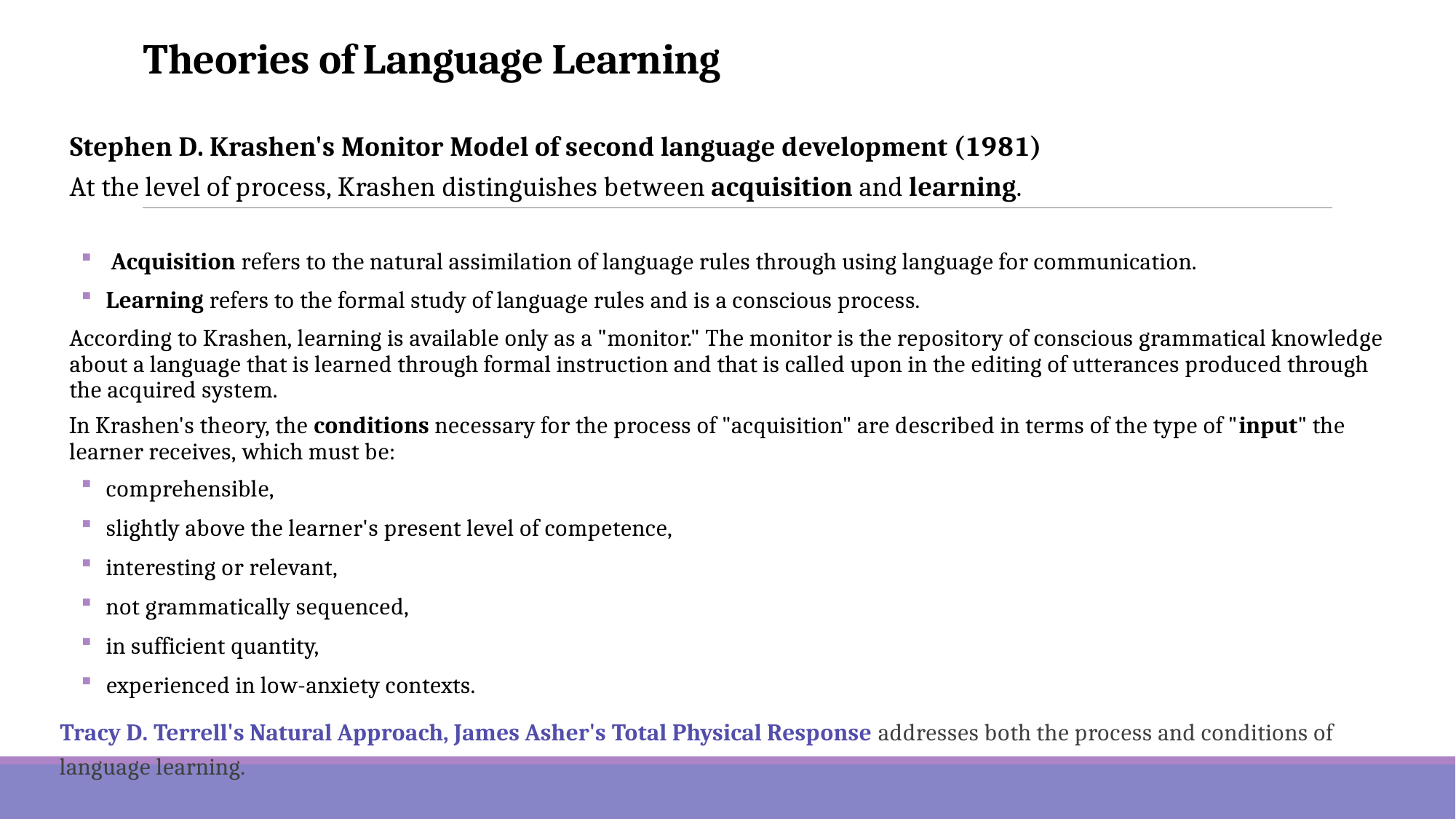

# Theories of Language Learning

Stephen D. Krashen's Monitor Model of second language development (1981)
At the level of process, Krashen distinguishes between acquisition and learning.

  Acquisition refers to the natural assimilation of language rules through using language for communication.
 Learning refers to the formal study of language rules and is a conscious process.
According to Krashen, learning is available only as a "monitor." The monitor is the repository of conscious grammatical knowledge about a language that is learned through formal instruction and that is called upon in the editing of utterances produced through the acquired system.
In Krashen's theory, the conditions necessary for the process of "acquisition" are described in terms of the type of "input" the learner receives, which must be:
 comprehensible,
 slightly above the learner's present level of competence,
 interesting or relevant,
 not grammatically sequenced,
 in sufficient quantity,
 experienced in low-anxiety contexts.
Tracy D. Terrell's Natural Approach, James Asher's Total Physical Response addresses both the process and conditions of language learning.